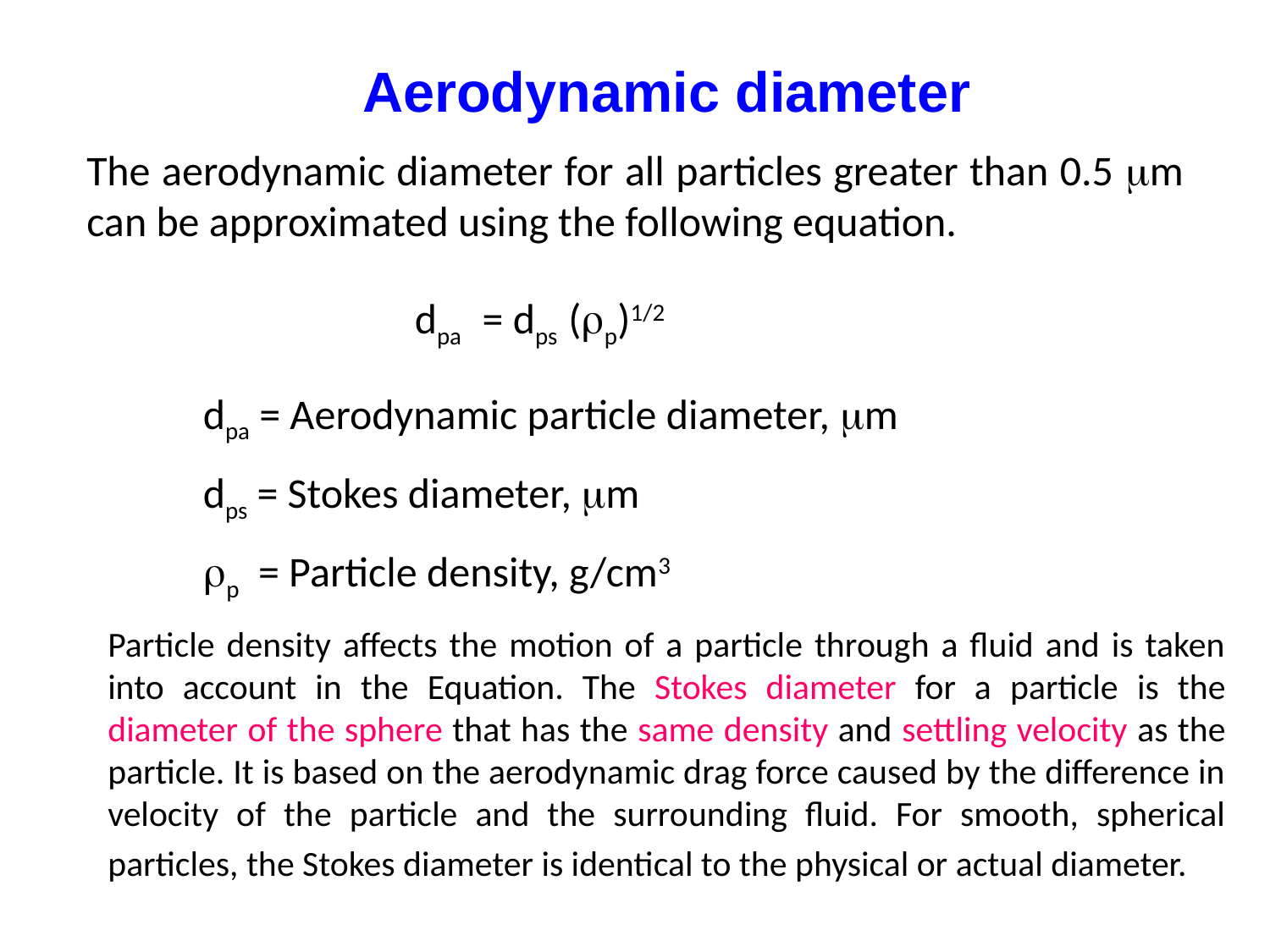

# Aerodynamic diameter
The aerodynamic diameter for all particles greater than 0.5 μm can be approximated using the following equation.
dpa   = dps  (ρp)1/2
dpa = Aerodynamic particle diameter, μm
dps = Stokes diameter, μm
ρp  = Particle density, g/cm3
Particle density affects the motion of a particle through a fluid and is taken into account in the Equation. The Stokes diameter for a particle is the diameter of the sphere that has the same density and settling velocity as the particle. It is based on the aerodynamic drag force caused by the difference in velocity of the particle and the surrounding fluid. For smooth, spherical particles, the Stokes diameter is identical to the physical or actual diameter.